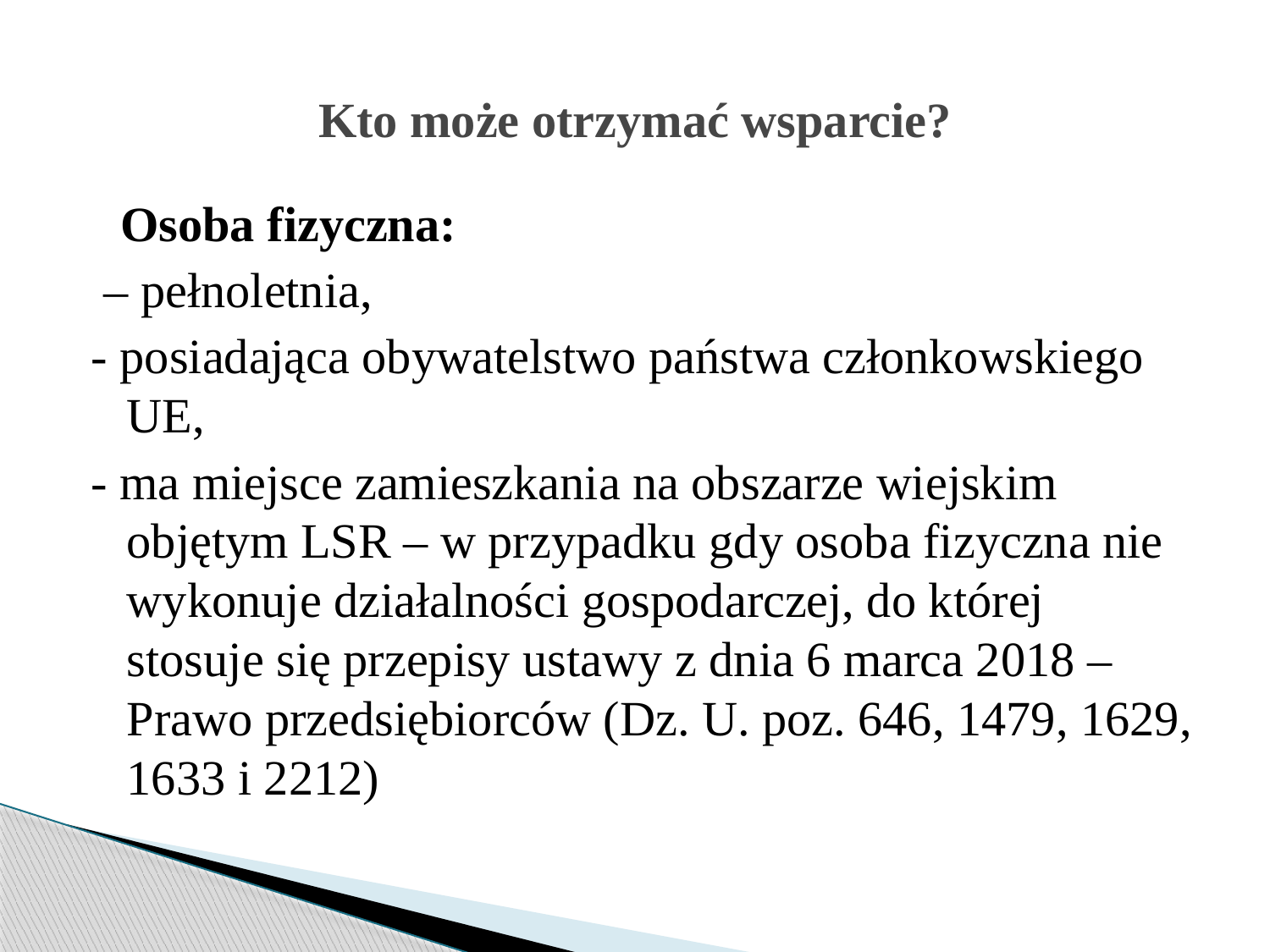

# Kto może otrzymać wsparcie?
      Osoba fizyczna:
 – pełnoletnia,
- posiadająca obywatelstwo państwa członkowskiego UE,
- ma miejsce zamieszkania na obszarze wiejskim objętym LSR – w przypadku gdy osoba fizyczna nie wykonuje działalności gospodarczej, do której stosuje się przepisy ustawy z dnia 6 marca 2018 – Prawo przedsiębiorców (Dz. U. poz. 646, 1479, 1629, 1633 i 2212)